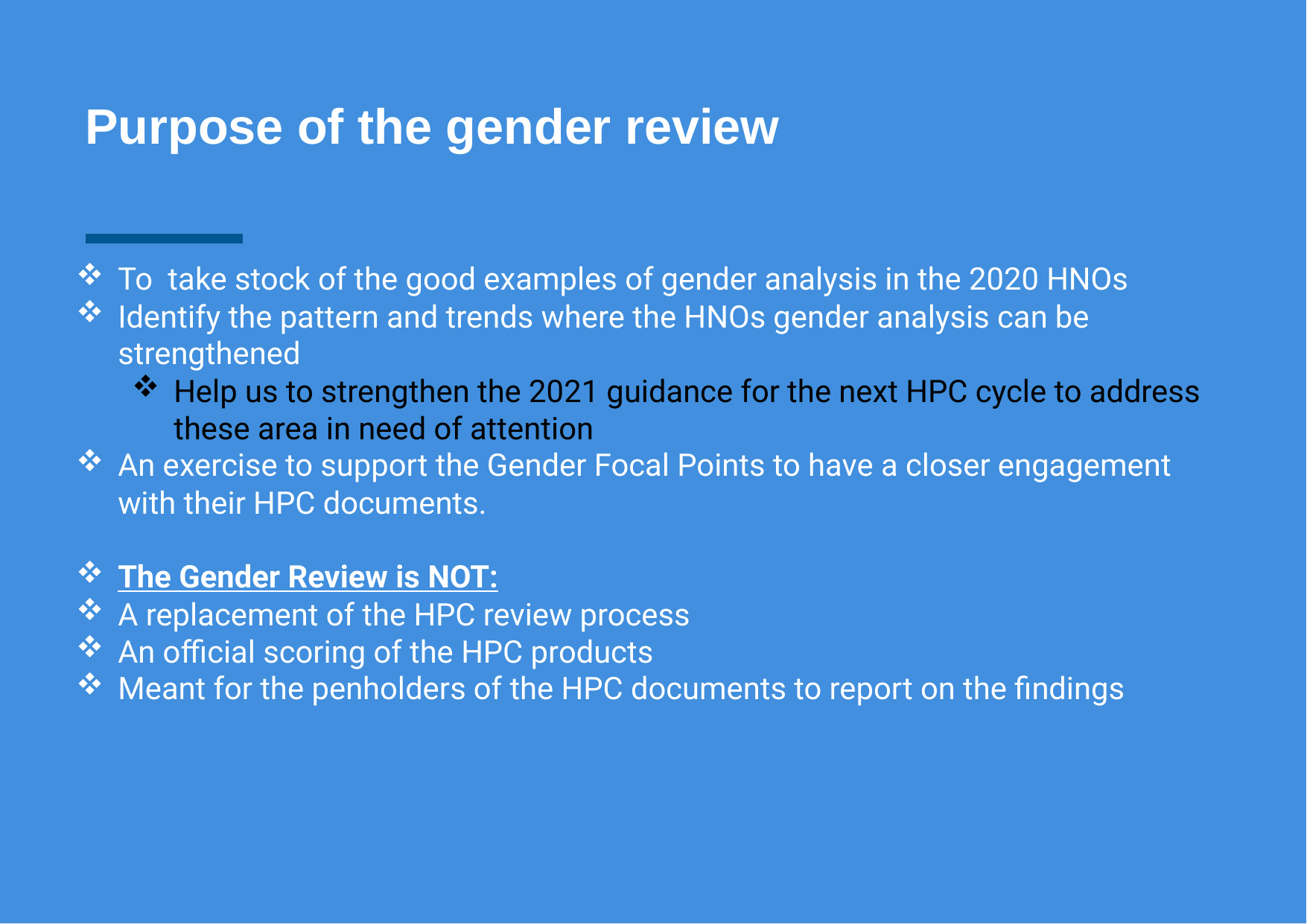

Purpose of the gender review
To  take stock of the good examples of gender analysis in the 2020 HNOs
Identify the pattern and trends where the HNOs gender analysis can be strengthened
Help us to strengthen the 2021 guidance for the next HPC cycle to address these area in need of attention
An exercise to support the Gender Focal Points to have a closer engagement with their HPC documents.

The Gender Review is NOT:
A replacement of the HPC review process
An official scoring of the HPC products
Meant for the penholders of the HPC documents to report on the findings